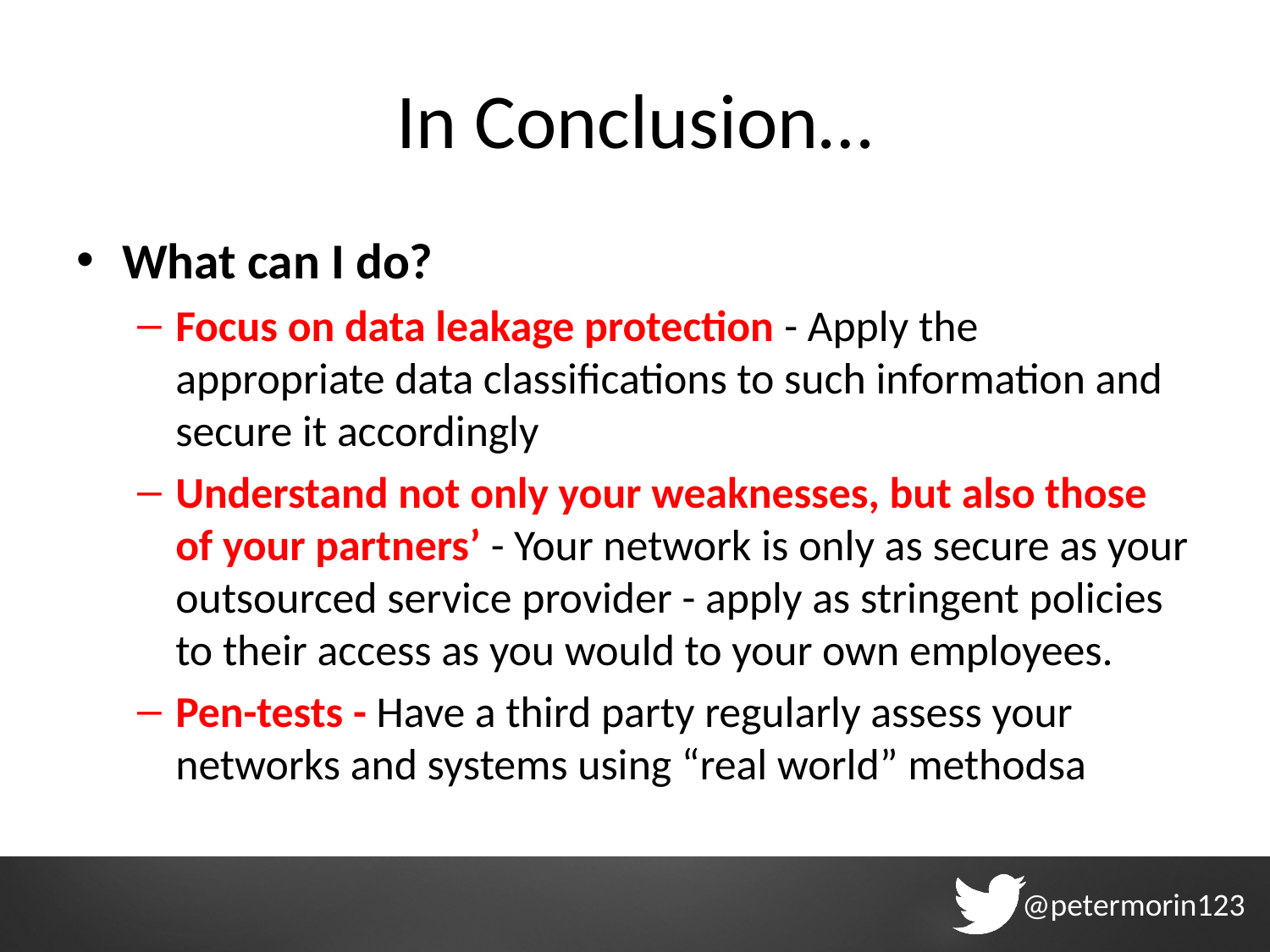

# In Conclusion…
What can I do?
Focus on data leakage protection - Apply the appropriate data classifications to such information and secure it accordingly
Understand not only your weaknesses, but also those of your partners’ - Your network is only as secure as your outsourced service provider - apply as stringent policies to their access as you would to your own employees.
Pen-tests - Have a third party regularly assess your networks and systems using “real world” methodsa